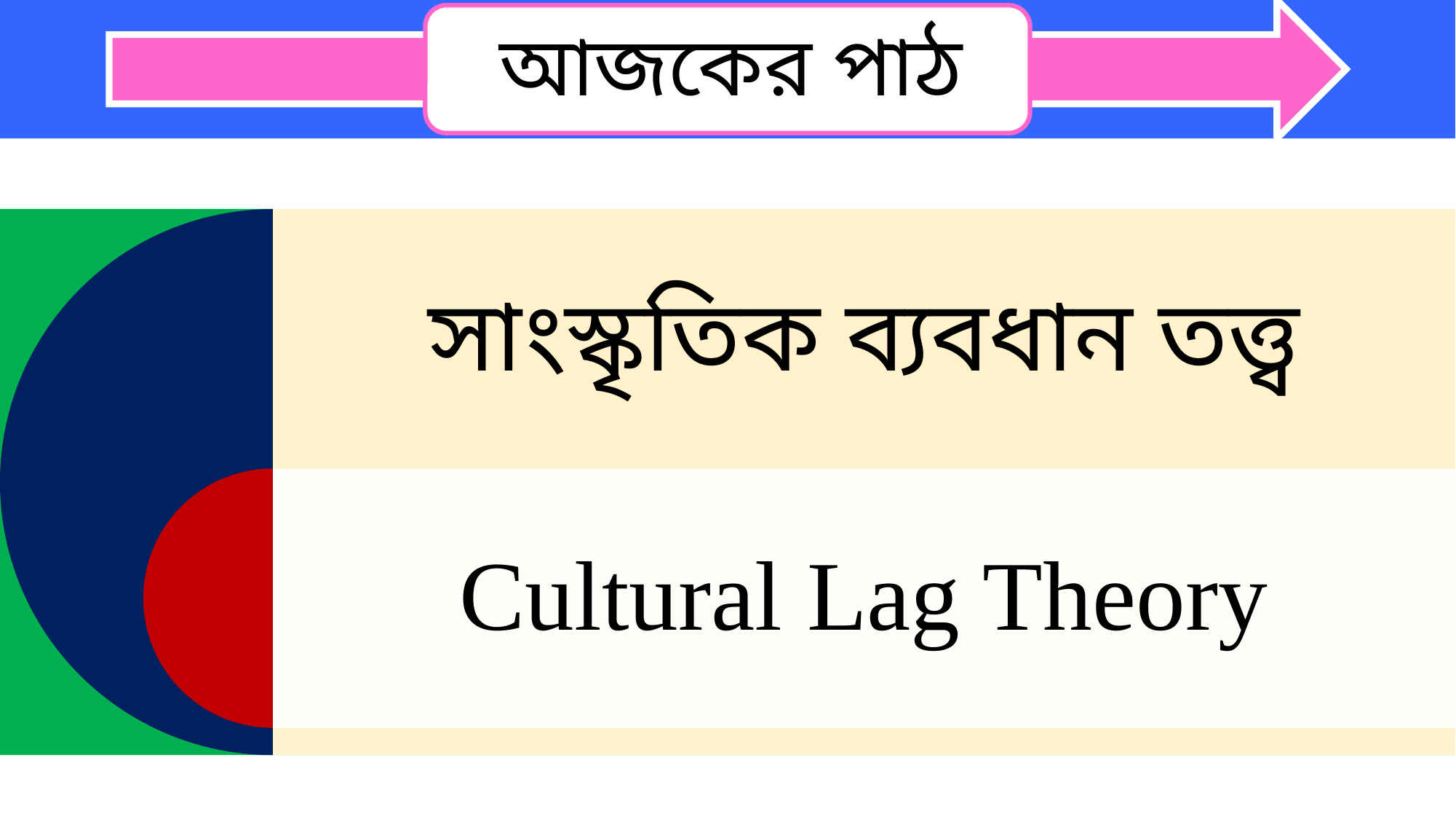

আজকের পাঠ
সাংস্কৃতিক ব্যবধান তত্ত্ব
Cultural Lag Theory